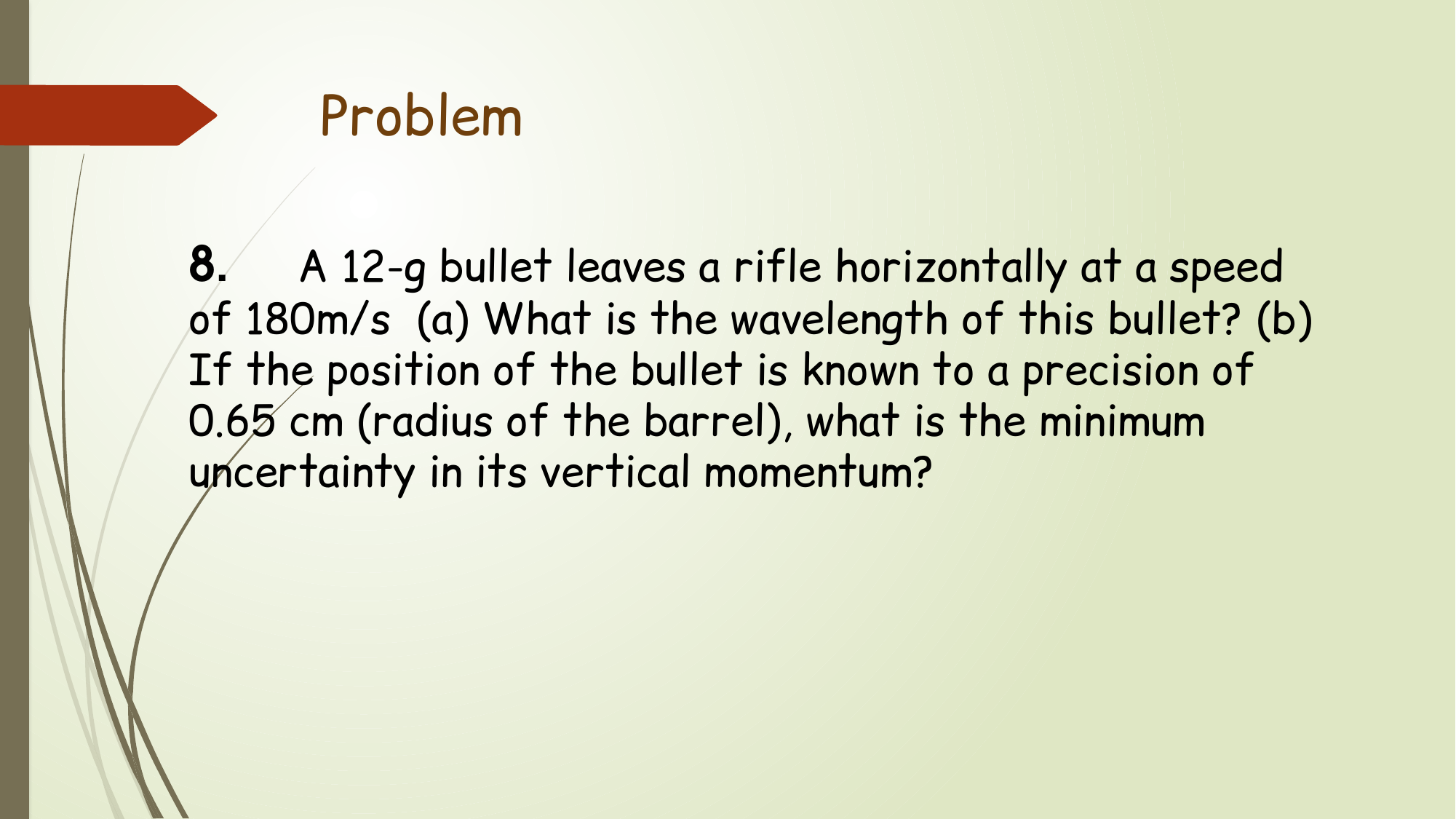

# Problem
8.	A 12-g bullet leaves a rifle horizontally at a speed of 180m/s  (a) What is the wavelength of this bullet? (b) If the position of the bullet is known to a precision of 0.65 cm (radius of the barrel), what is the minimum uncertainty in its vertical momentum?